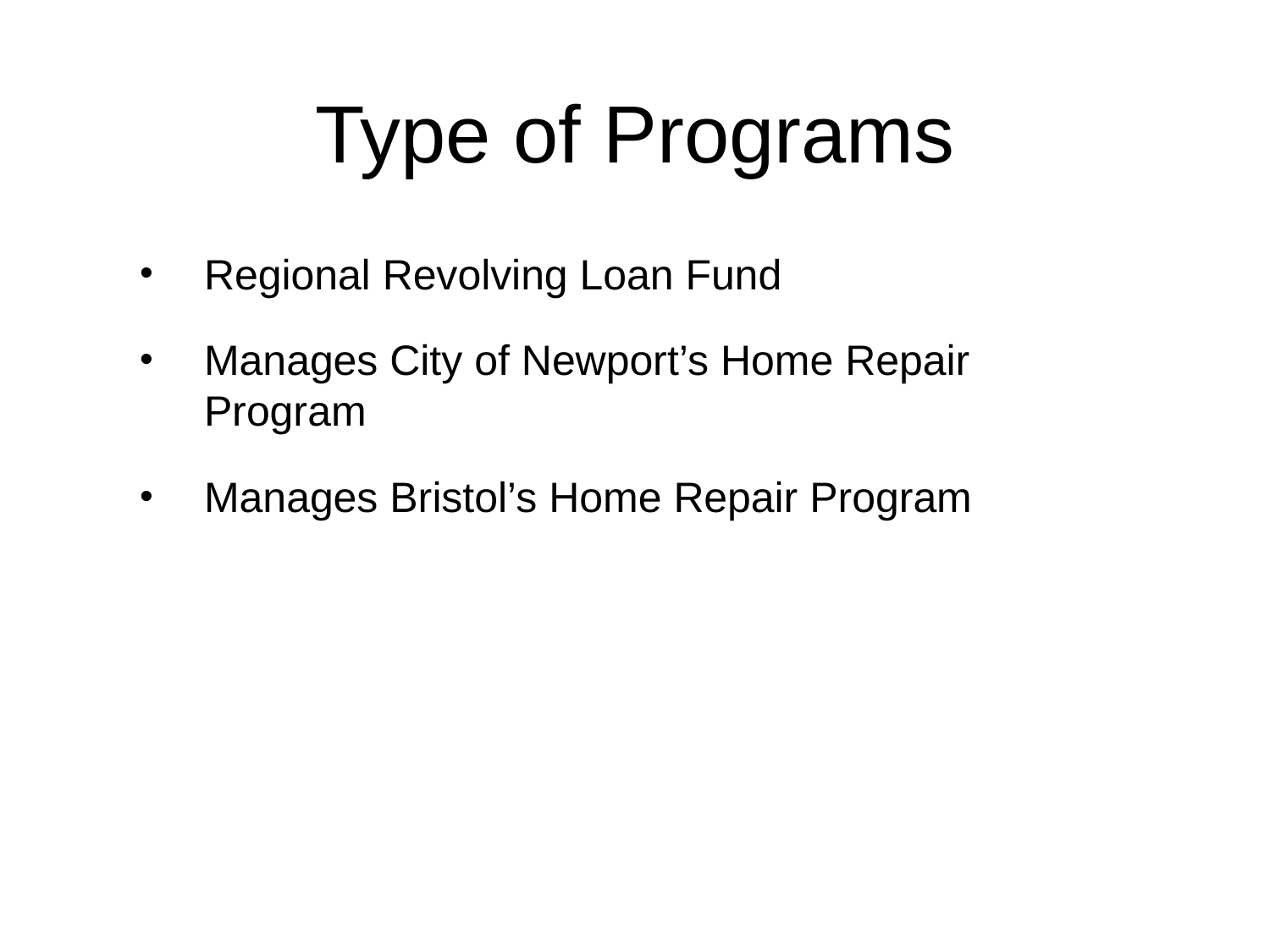

# Type of Programs
Regional Revolving Loan Fund
Manages City of Newport’s Home Repair Program
Manages Bristol’s Home Repair Program